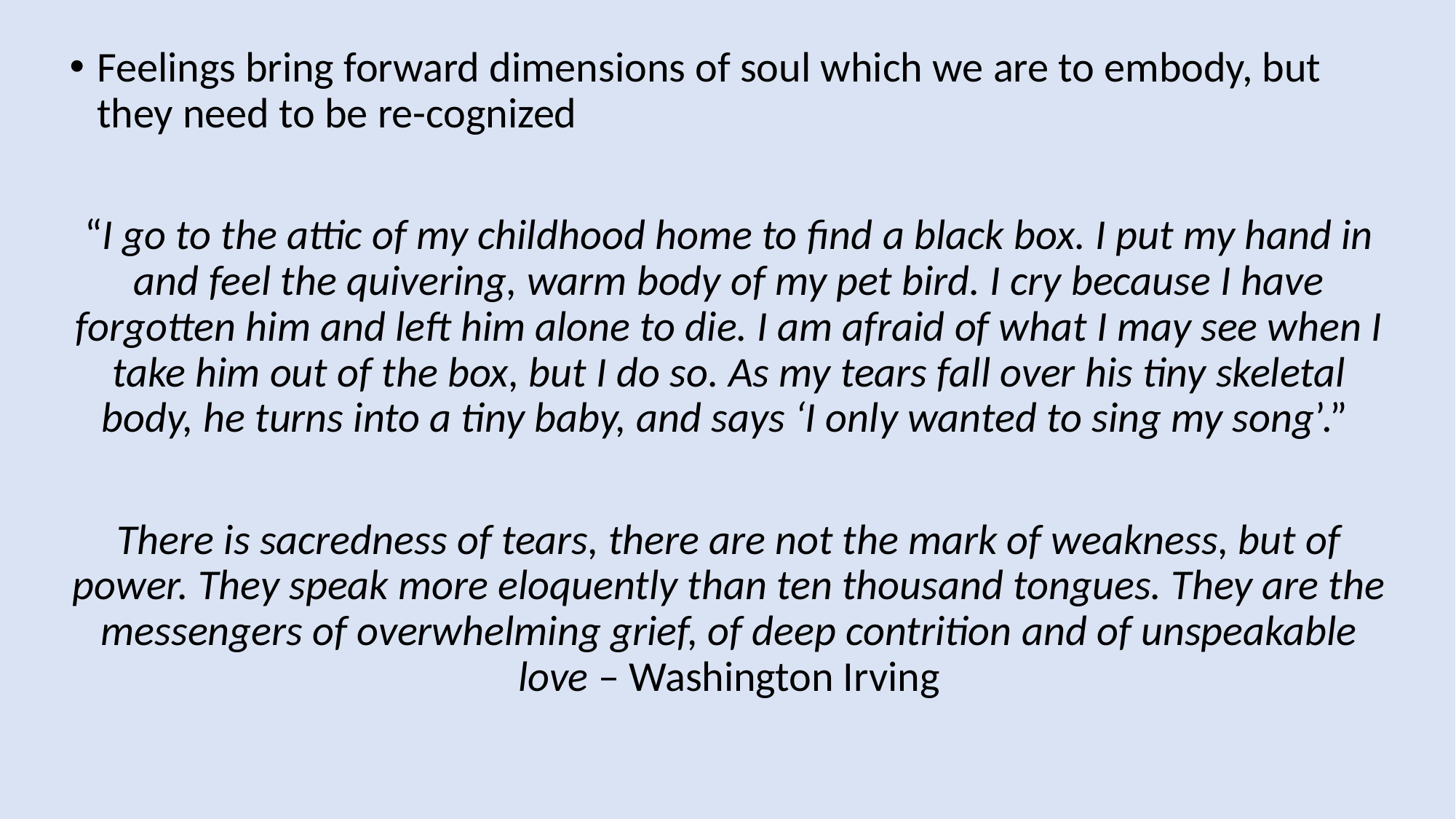

Feelings bring forward dimensions of soul which we are to embody, but they need to be re-cognized

“I go to the attic of my childhood home to find a black box. I put my hand in and feel the quivering, warm body of my pet bird. I cry because I have forgotten him and left him alone to die. I am afraid of what I may see when I take him out of the box, but I do so. As my tears fall over his tiny skeletal body, he turns into a tiny baby, and says ‘I only wanted to sing my song’.”

There is sacredness of tears, there are not the mark of weakness, but of power. They speak more eloquently than ten thousand tongues. They are the messengers of overwhelming grief, of deep contrition and of unspeakable love – Washington Irving